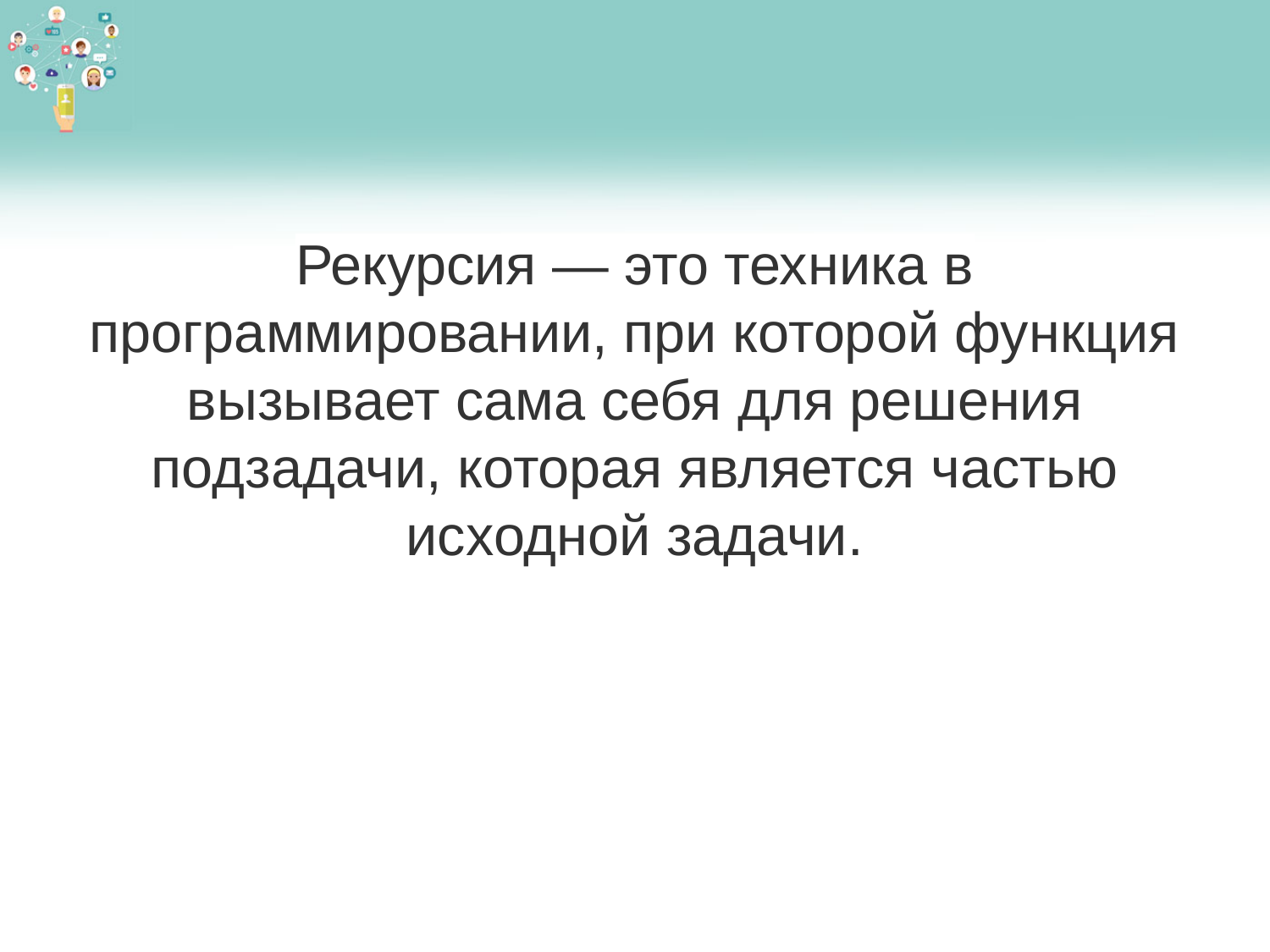

Рекурсия — это техника в программировании, при которой функция вызывает сама себя для решения подзадачи, которая является частью исходной задачи.